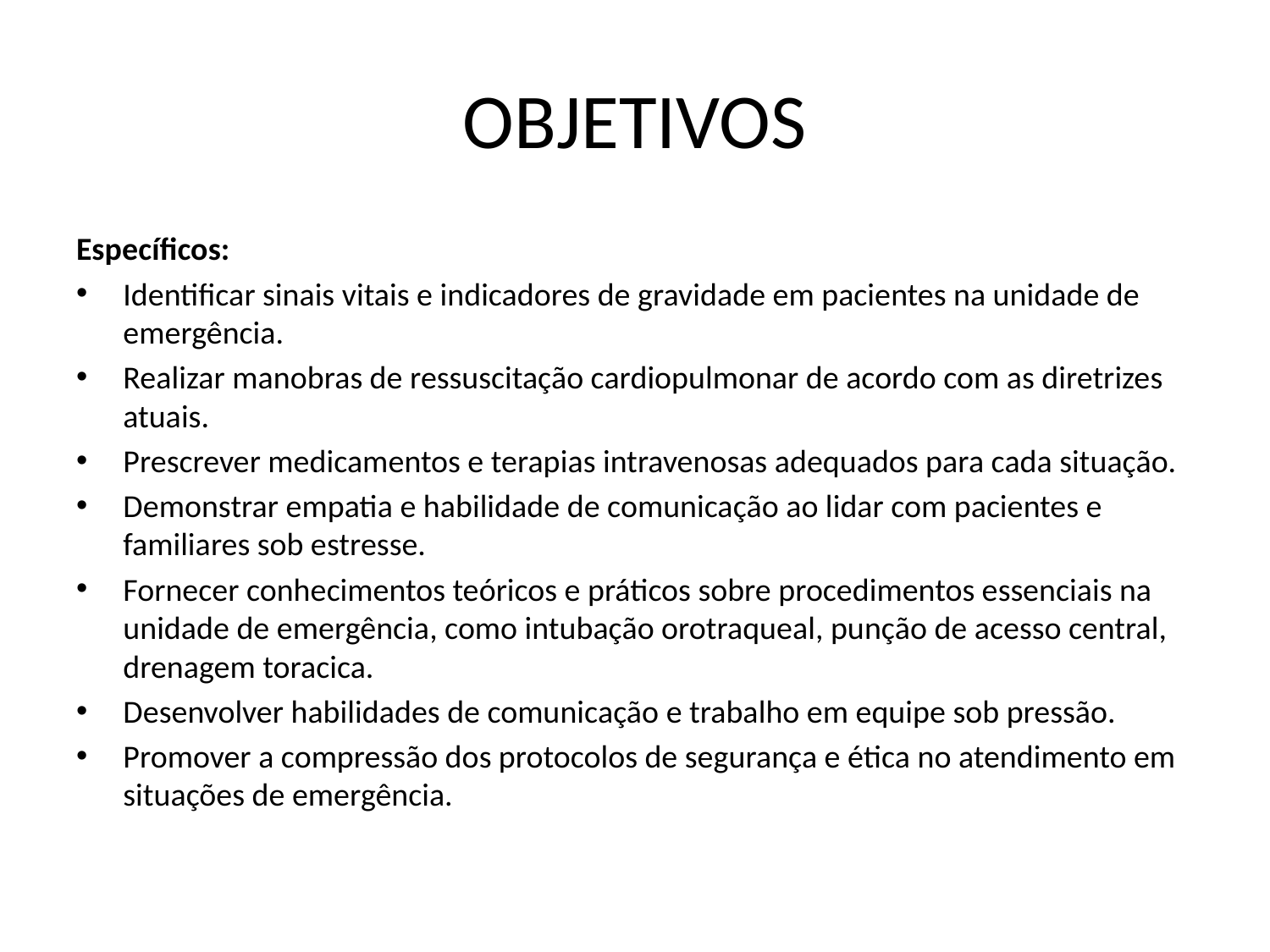

# OBJETIVOS
Específicos:
Identificar sinais vitais e indicadores de gravidade em pacientes na unidade de emergência.
Realizar manobras de ressuscitação cardiopulmonar de acordo com as diretrizes atuais.
Prescrever medicamentos e terapias intravenosas adequados para cada situação.
Demonstrar empatia e habilidade de comunicação ao lidar com pacientes e familiares sob estresse.
Fornecer conhecimentos teóricos e práticos sobre procedimentos essenciais na unidade de emergência, como intubação orotraqueal, punção de acesso central, drenagem toracica.
Desenvolver habilidades de comunicação e trabalho em equipe sob pressão.
Promover a compressão dos protocolos de segurança e ética no atendimento em situações de emergência.